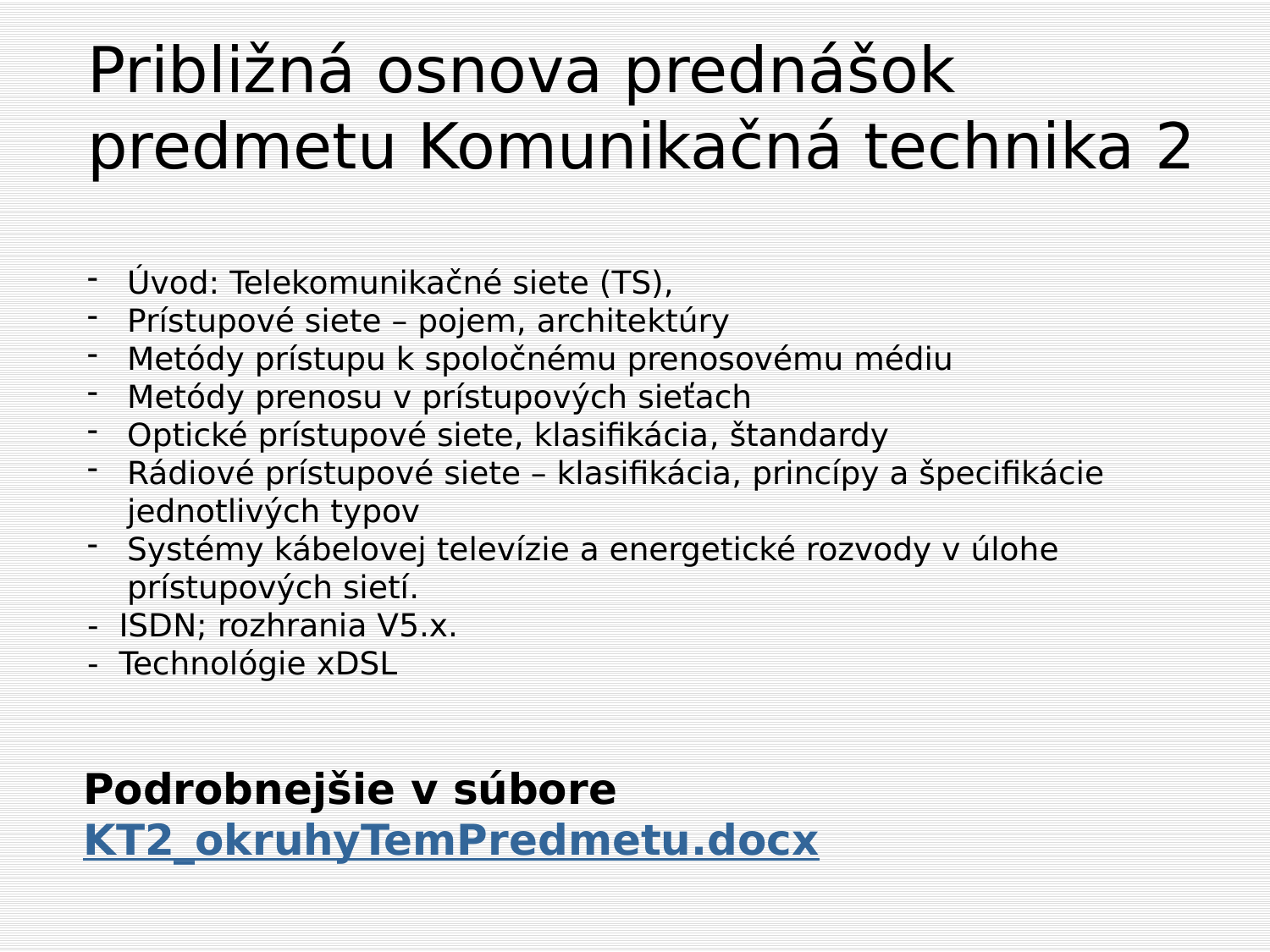

# Približná osnova prednášok predmetu Komunikačná technika 2
Úvod: Telekomunikačné siete (TS),
Prístupové siete – pojem, architektúry
Metódy prístupu k spoločnému prenosovému médiu
Metódy prenosu v prístupových sieťach
Optické prístupové siete, klasifikácia, štandardy
Rádiové prístupové siete – klasifikácia, princípy a špecifikácie jednotlivých typov
Systémy kábelovej televízie a energetické rozvody v úlohe prístupových sietí.
-  ISDN; rozhrania V5.x.
-  Technológie xDSL
Podrobnejšie v súbore KT2_okruhyTemPredmetu.docx